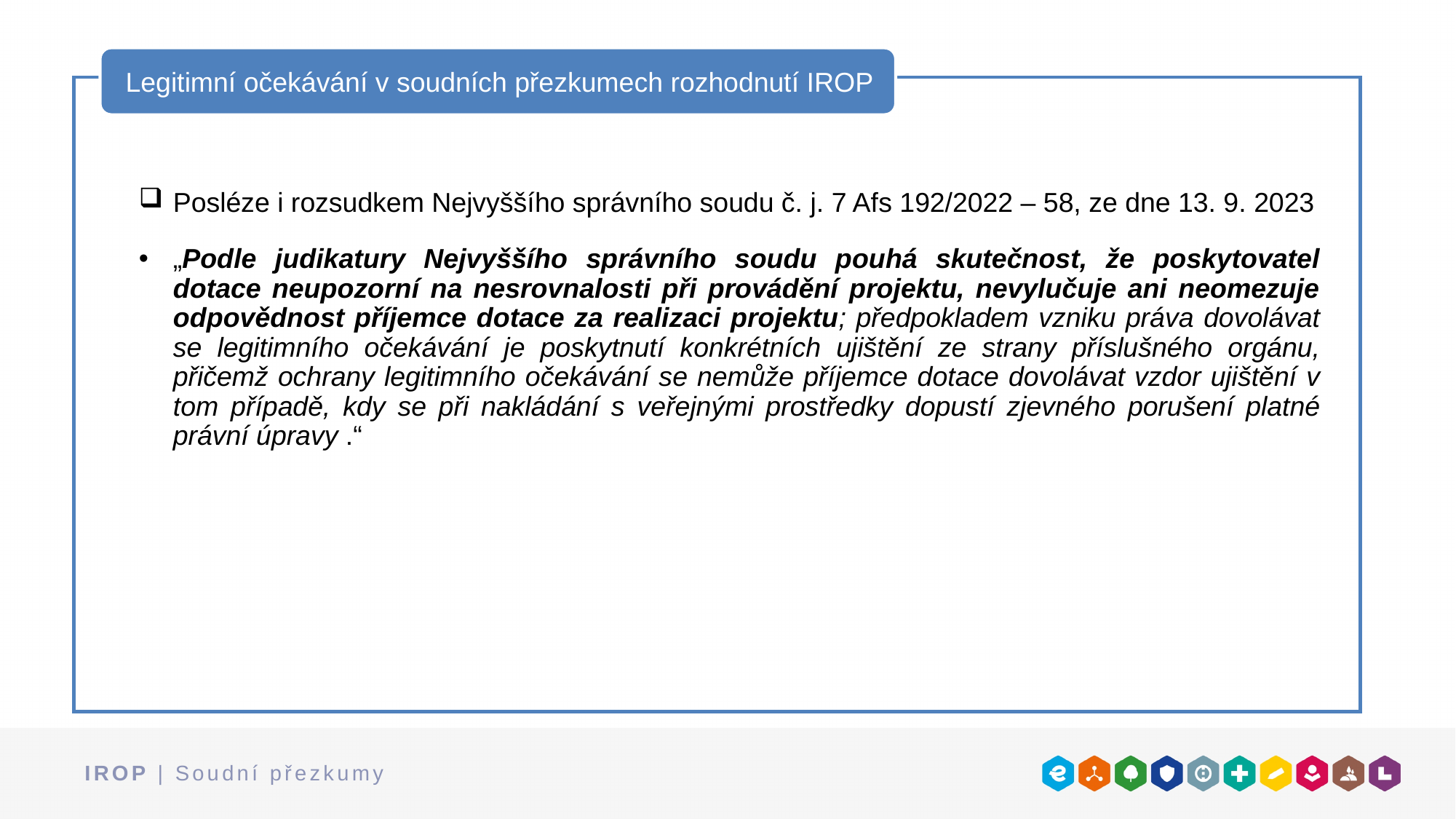

Legitimní očekávání v soudních přezkumech rozhodnutí IROP

Posléze i rozsudkem Nejvyššího správního soudu č. j. 7 Afs 192/2022 – 58, ze dne 13. 9. 2023
„Podle judikatury Nejvyššího správního soudu pouhá skutečnost, že poskytovatel dotace neupozorní na nesrovnalosti při provádění projektu, nevylučuje ani neomezuje odpovědnost příjemce dotace za realizaci projektu; předpokladem vzniku práva dovolávat se legitimního očekávání je poskytnutí konkrétních ujištění ze strany příslušného orgánu, přičemž ochrany legitimního očekávání se nemůže příjemce dotace dovolávat vzdor ujištění v tom případě, kdy se při nakládání s veřejnými prostředky dopustí zjevného porušení platné právní úpravy .“

IROP | Soudní přezkumy